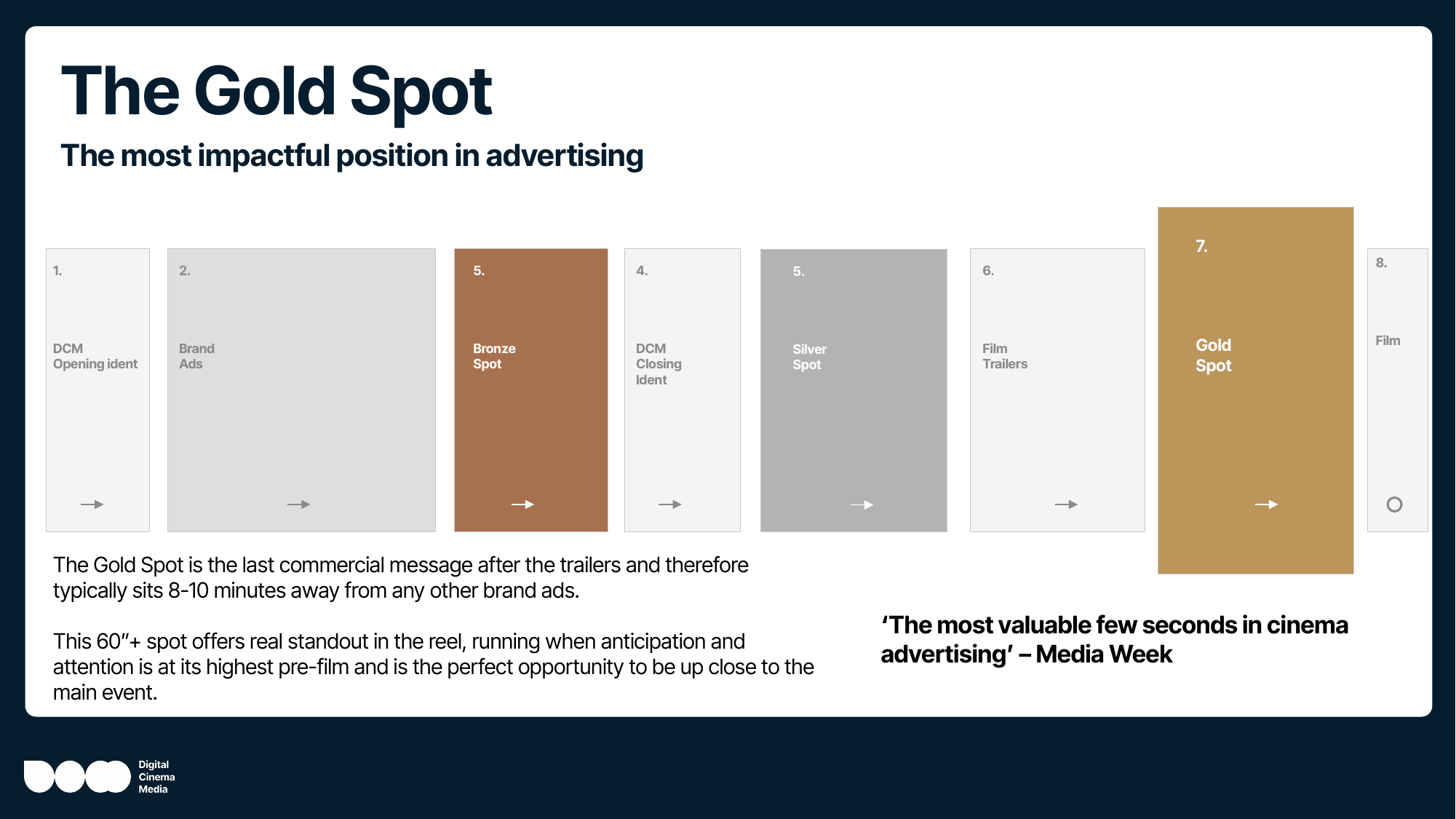

# The Gold Spot
The most impactful position in advertising

7.

Gold
Spot

8.

Film
1.

DCM
Opening ident
2.

Brand
Ads
5.

Bronze
Spot
4.

DCM
Closing
Ident
6.

Film
Trailers
5.

Silver
Spot
The Gold Spot is the last commercial message after the trailers and therefore typically sits 8-10 minutes away from any other brand ads.

This 60”+ spot offers real standout in the reel, running when anticipation and attention is at its highest pre-film and is the perfect opportunity to be up close to the main event.

‘The most valuable few seconds in cinema advertising’ – Media Week